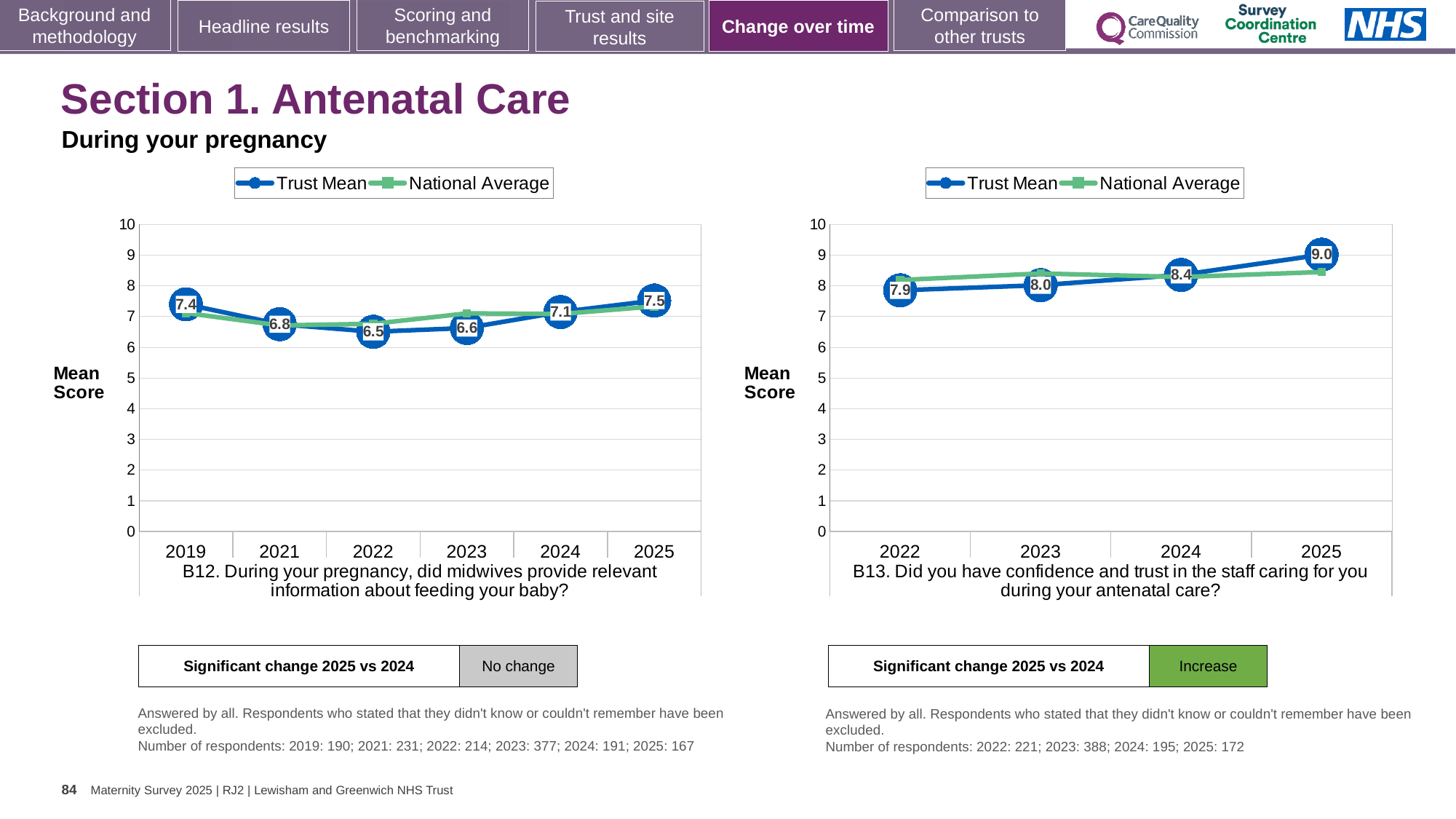

# Section 1. Antenatal Care
During your pregnancy

### Chart

| Category | Trust Mean | National Average |
|---|---|---|
| 2019 | 7.399155111838914 | 7.11590613682252 |
| 2021 | 6.752631651615677 | 6.712096009519414 |
| 2022 | 6.504927073900086 | 6.763921823097865 |
| 2023 | 6.627661446338415 | 7.103922167583505 |
| 2024 | 7.148572874313262 | 7.085004815231129 |
| 2025 | 7.52156750838667 | 7.331314827208904 |

### Chart

| Category | Trust Mean | National Average |
|---|---|---|
| 2022 | 7.854554652069876 | 8.190148194482877 |
| 2023 | 8.022380517091046 | 8.402609777939114 |
| 2024 | 8.356204252745432 | 8.288316971491675 |
| 2025 | 9.014589875048484 | 8.449689325432477 |
| Significant change 2025 vs 2024 | No change |
| --- | --- |
| Significant change 2025 vs 2024 | Increase |
| --- | --- |
Answered by all. Respondents who stated that they didn't know or couldn't remember have been excluded.
Number of respondents: 2019: 190; 2021: 231; 2022: 214; 2023: 377; 2024: 191; 2025: 167
Answered by all. Respondents who stated that they didn't know or couldn't remember have been excluded.
Number of respondents: 2022: 221; 2023: 388; 2024: 195; 2025: 172
84